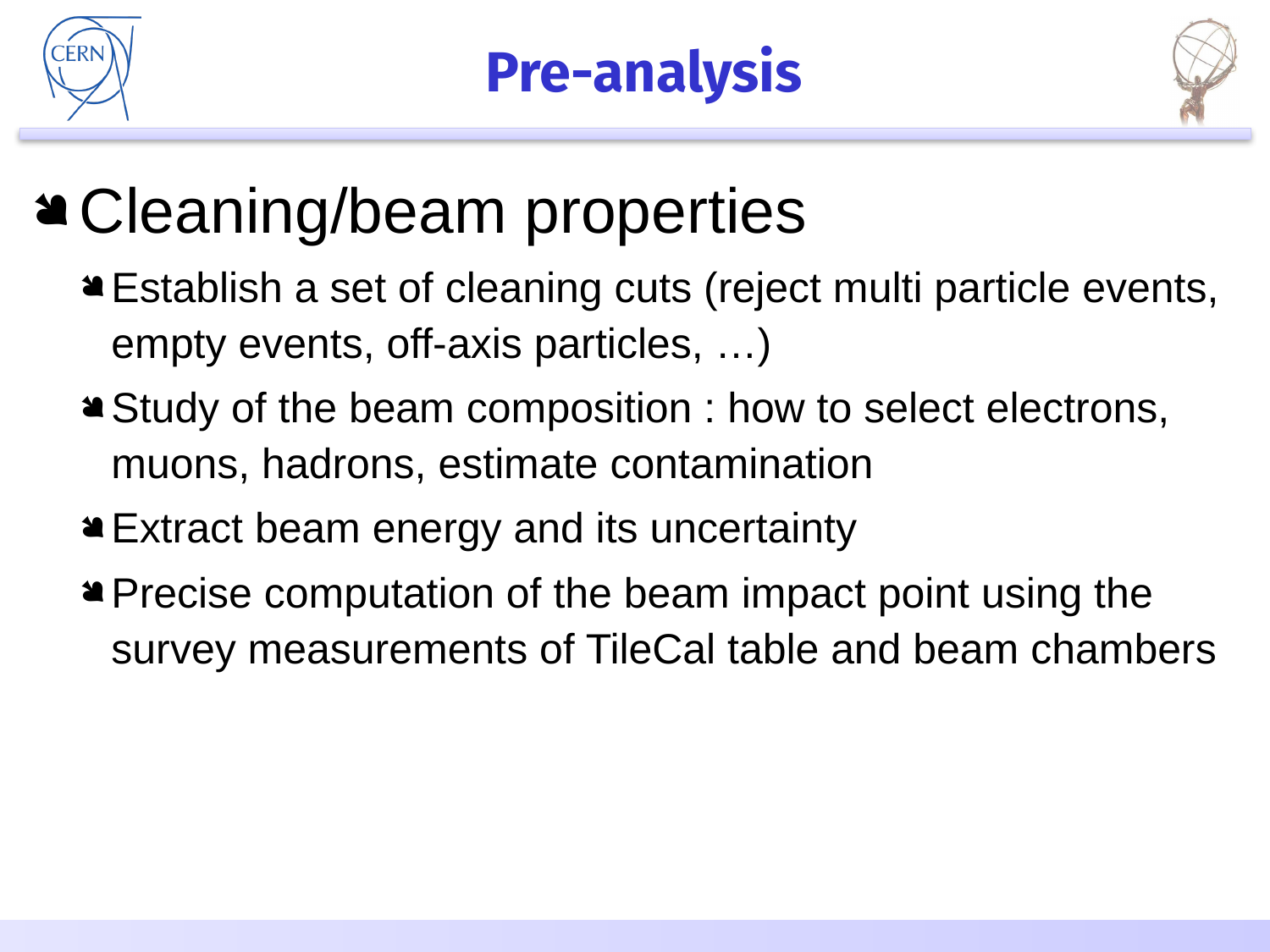

# Pre-analysis
Cleaning/beam properties
Establish a set of cleaning cuts (reject multi particle events, empty events, off-axis particles, …)
Study of the beam composition : how to select electrons, muons, hadrons, estimate contamination
Extract beam energy and its uncertainty
Precise computation of the beam impact point using the survey measurements of TileCal table and beam chambers
24